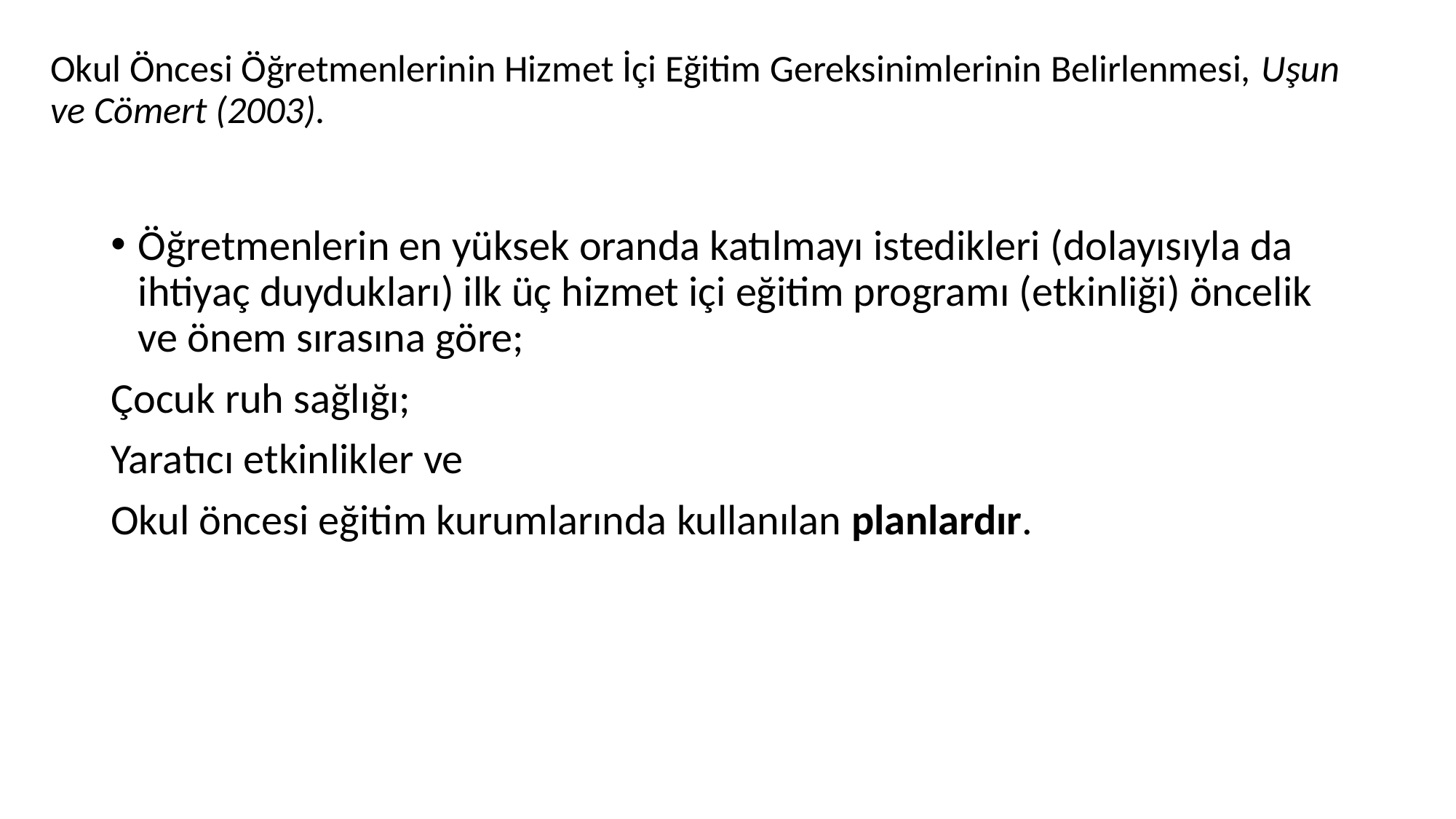

# Okul Öncesi Öğretmenlerinin Hizmet İçi Eğitim Gereksinimlerinin Belirlenmesi, Uşun ve Cömert (2003).
Öğretmenlerin en yüksek oranda katılmayı istedikleri (dolayısıyla da ihtiyaç duydukları) ilk üç hizmet içi eğitim programı (etkinliği) öncelik ve önem sırasına göre;
Çocuk ruh sağlığı;
Yaratıcı etkinlikler ve
Okul öncesi eğitim kurumlarında kullanılan planlardır.